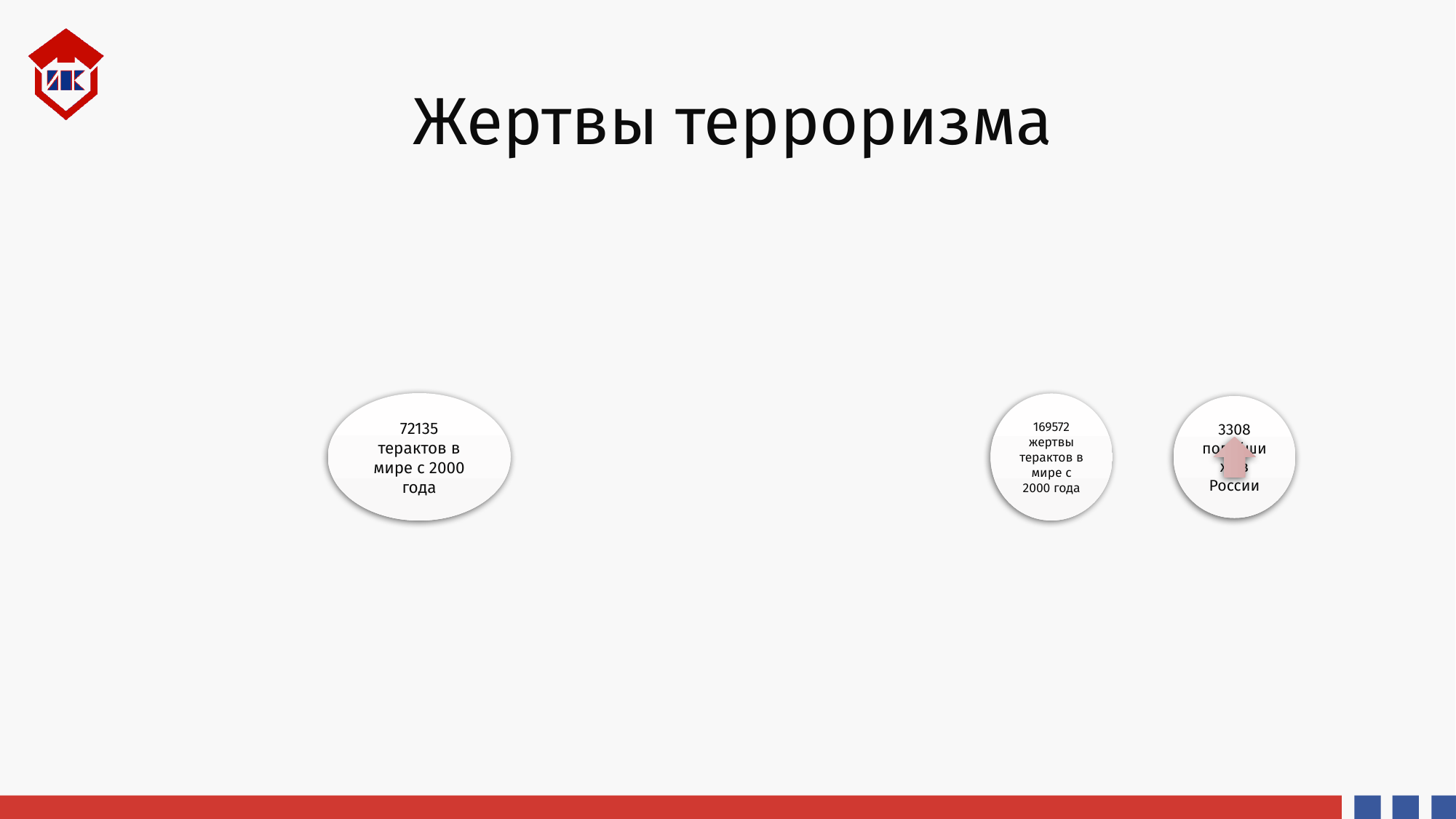

# Жертвы терроризма
72135 терактов в мире с 2000 года
169572 жертвы терактов в мире с 2000 года
3308 погибших из России